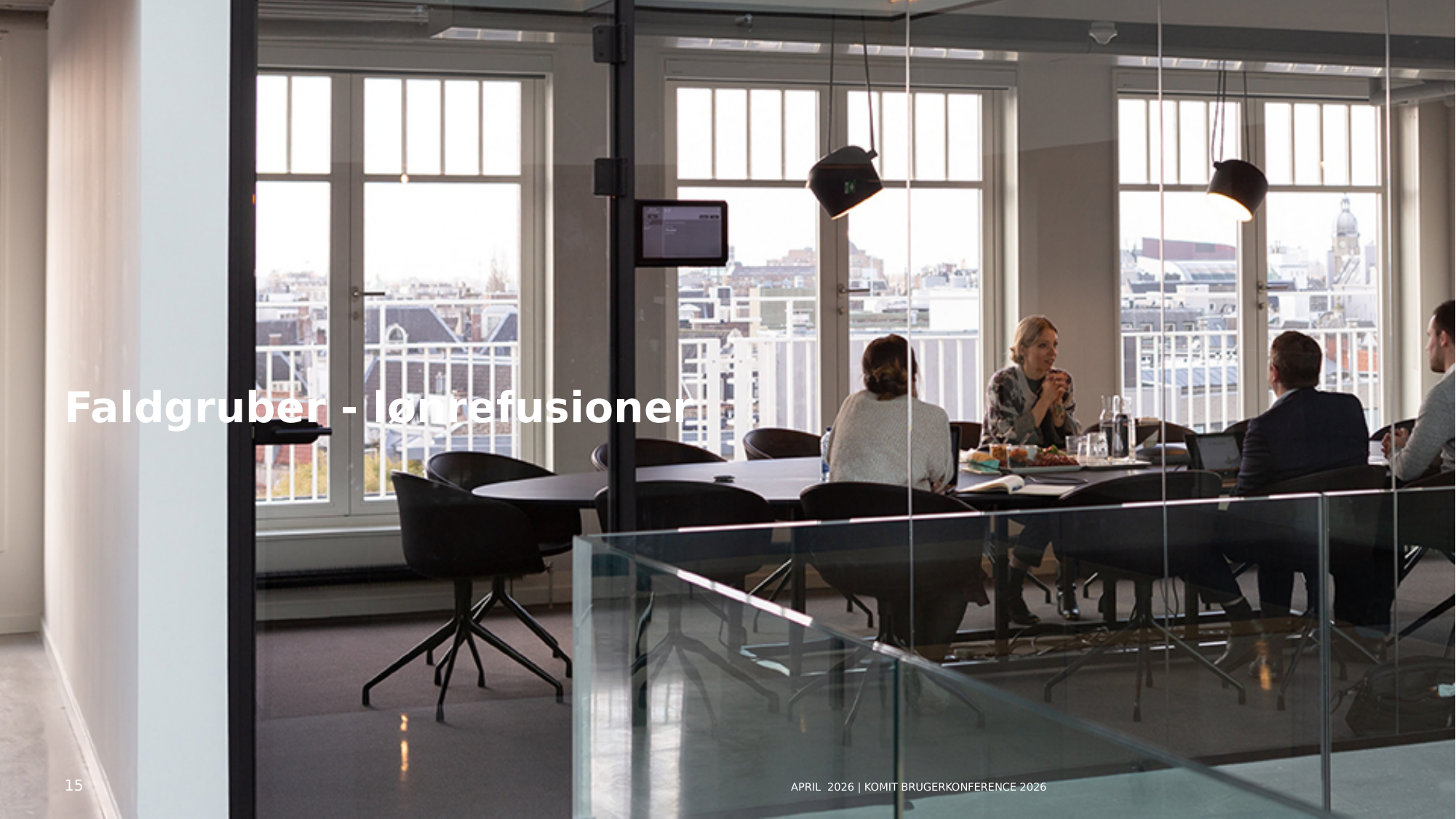

# Faldgruber - lønrefusioner
April  2026 | KOMiT Brugerkonference 2026
15